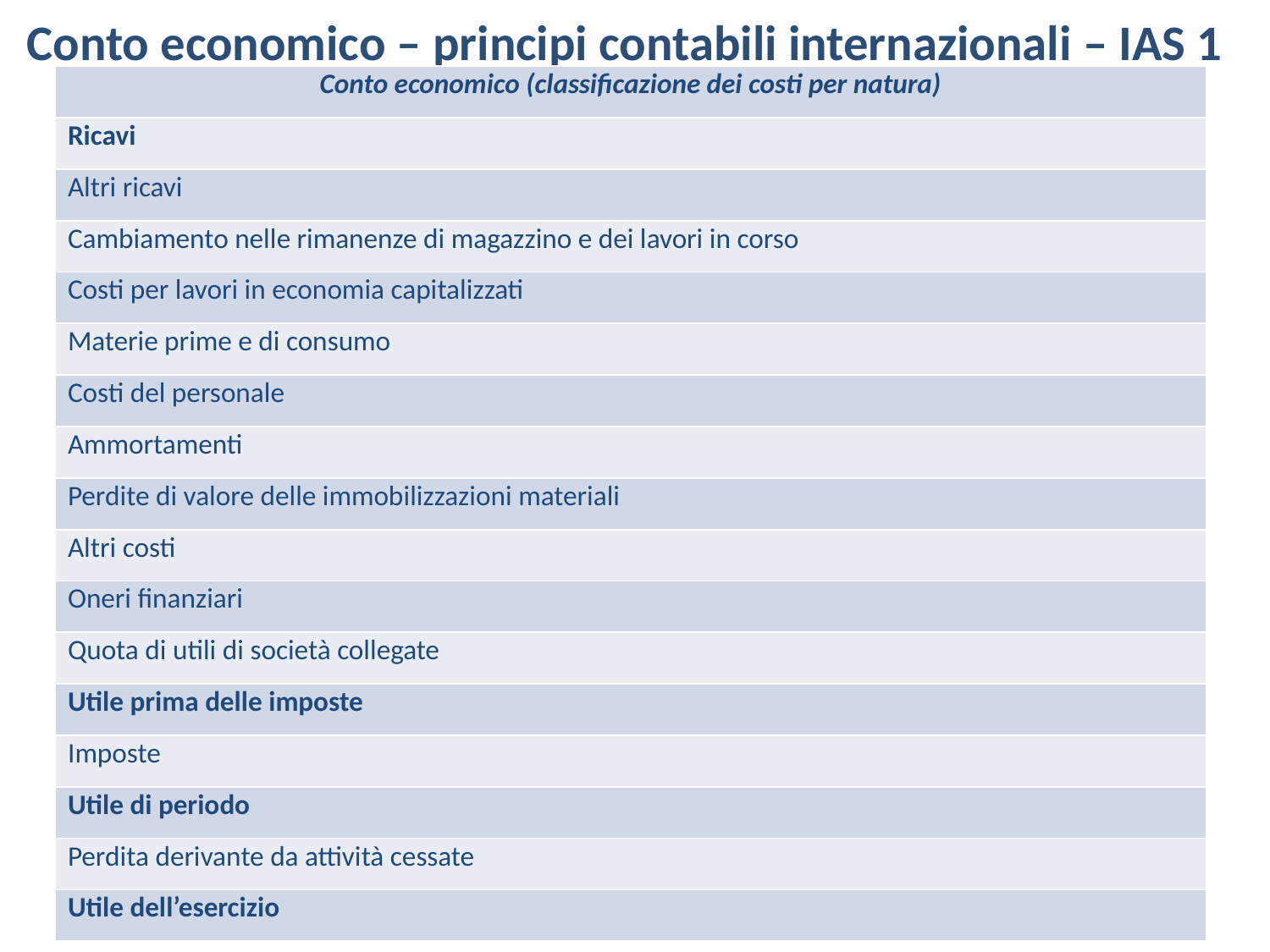

# Conto economico – principi contabili internazionali – IAS 1
| Conto economico (classificazione dei costi per natura) |
| --- |
| Ricavi |
| Altri ricavi |
| Cambiamento nelle rimanenze di magazzino e dei lavori in corso |
| Costi per lavori in economia capitalizzati |
| Materie prime e di consumo |
| Costi del personale |
| Ammortamenti |
| Perdite di valore delle immobilizzazioni materiali |
| Altri costi |
| Oneri finanziari |
| Quota di utili di società collegate |
| Utile prima delle imposte |
| Imposte |
| Utile di periodo |
| Perdita derivante da attività cessate |
| Utile dell’esercizio |
20